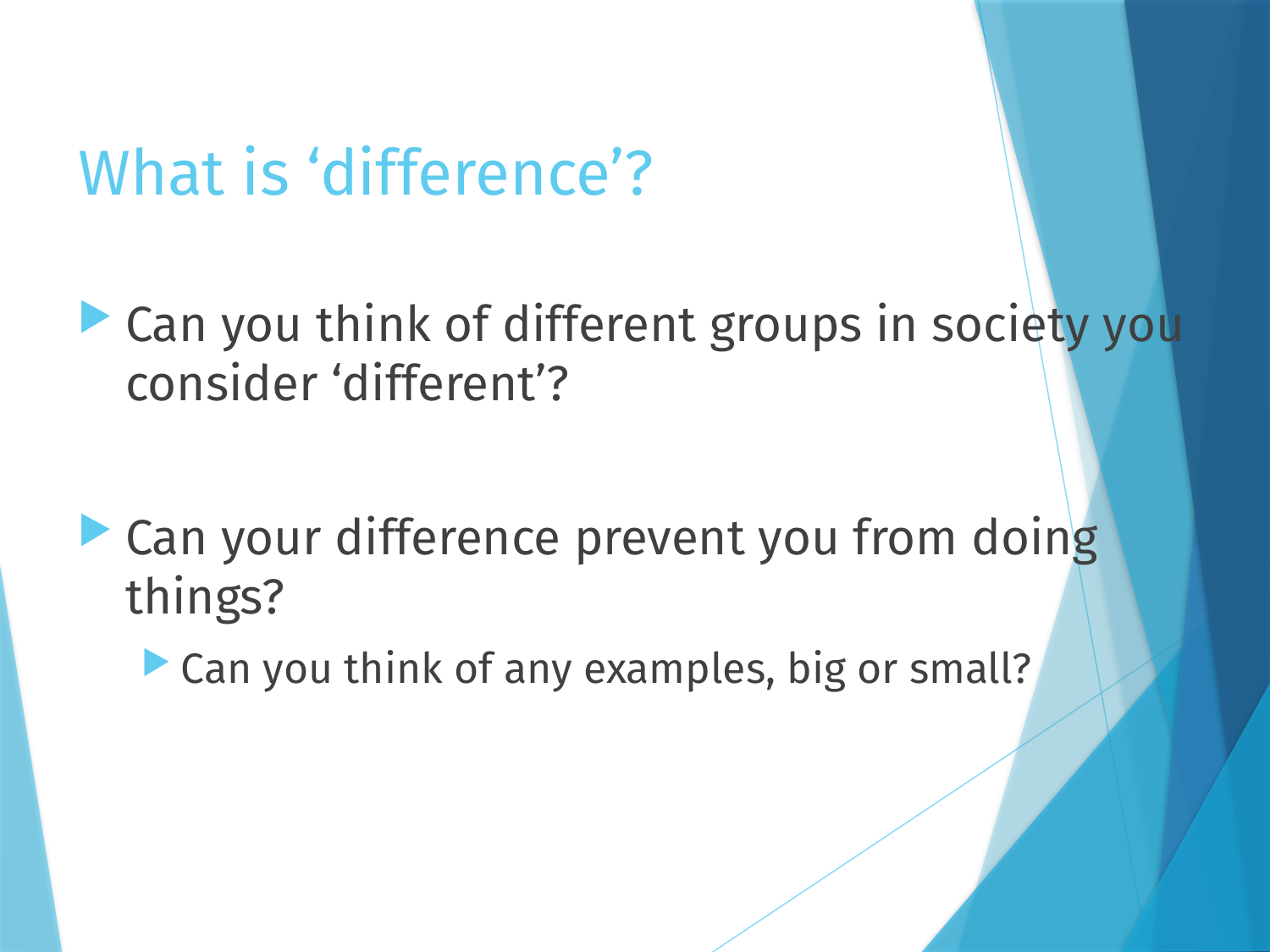

# What is ‘difference’?
Can you think of different groups in society you consider ‘different’?

Can your difference prevent you from doing things?
Can you think of any examples, big or small?